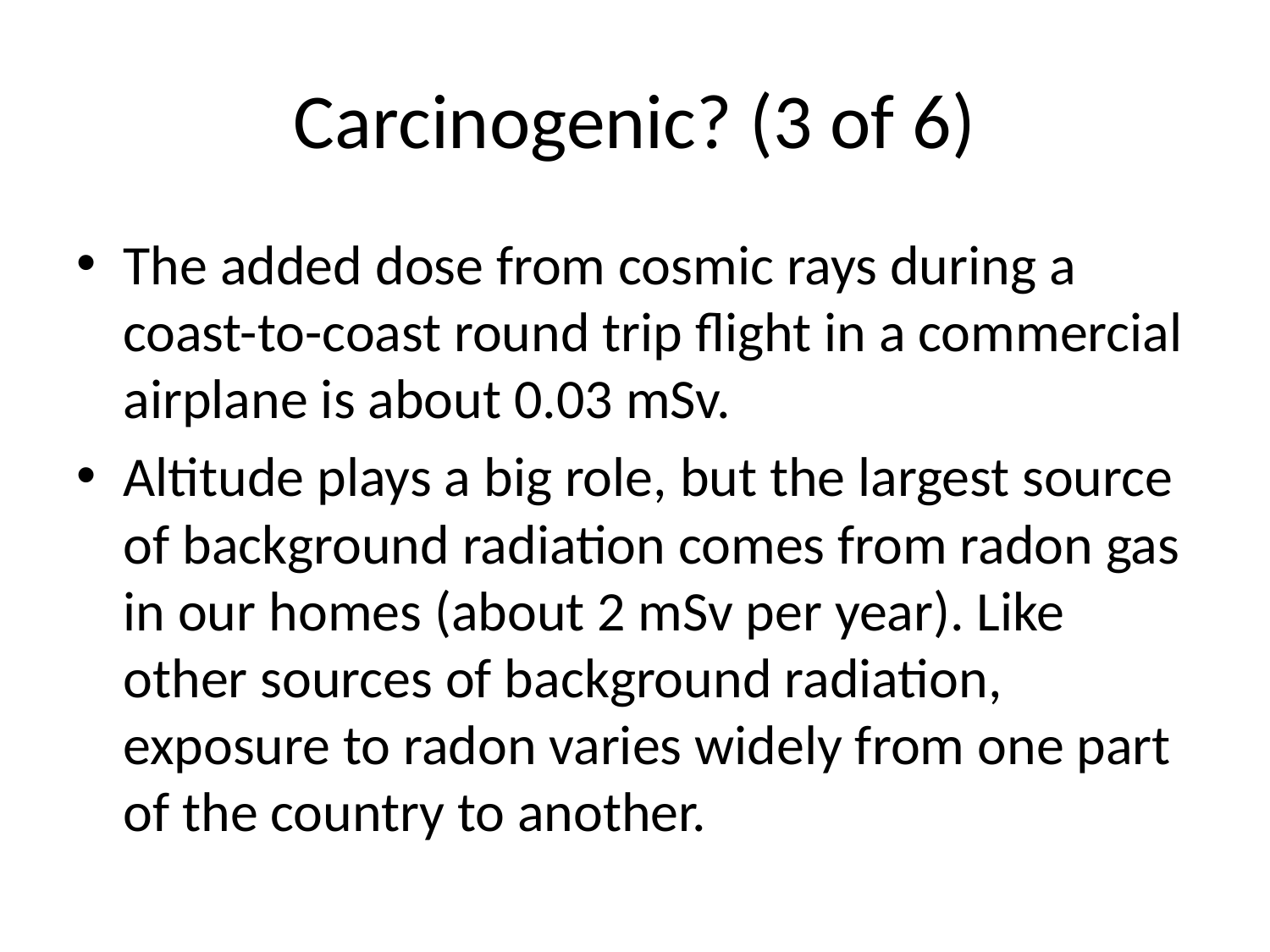

# Carcinogenic? (3 of 6)
The added dose from cosmic rays during a coast-to-coast round trip flight in a commercial airplane is about 0.03 mSv.
Altitude plays a big role, but the largest source of background radiation comes from radon gas in our homes (about 2 mSv per year). Like other sources of background radiation, exposure to radon varies widely from one part of the country to another.